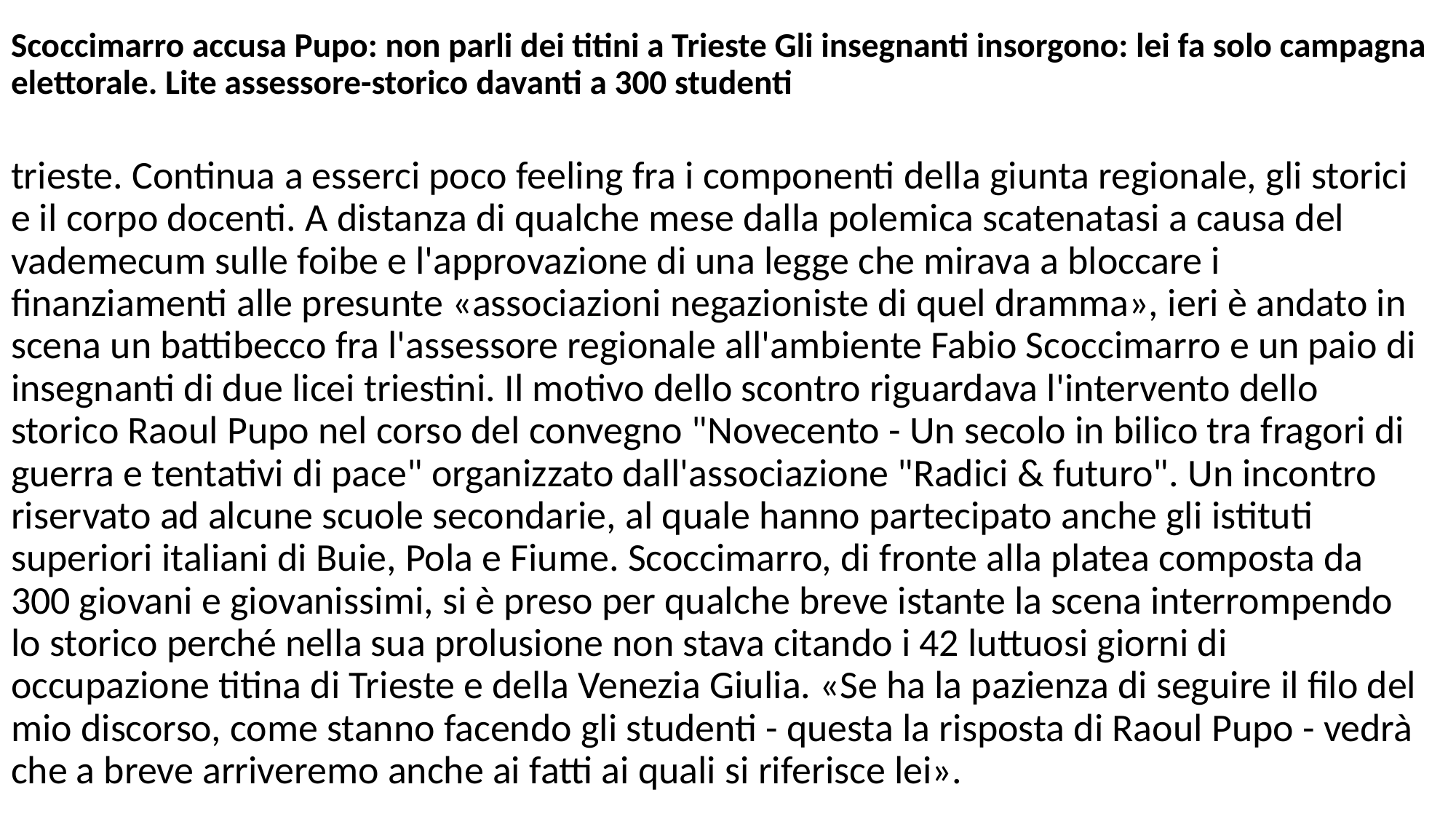

Scoccimarro accusa Pupo: non parli dei titini a Trieste Gli insegnanti insorgono: lei fa solo campagna elettorale. Lite assessore-storico davanti a 300 studenti
trieste. Continua a esserci poco feeling fra i componenti della giunta regionale, gli storici e il corpo docenti. A distanza di qualche mese dalla polemica scatenatasi a causa del vademecum sulle foibe e l'approvazione di una legge che mirava a bloccare i finanziamenti alle presunte «associazioni negazioniste di quel dramma», ieri è andato in scena un battibecco fra l'assessore regionale all'ambiente Fabio Scoccimarro e un paio di insegnanti di due licei triestini. Il motivo dello scontro riguardava l'intervento dello storico Raoul Pupo nel corso del convegno "Novecento - Un secolo in bilico tra fragori di guerra e tentativi di pace" organizzato dall'associazione "Radici & futuro". Un incontro riservato ad alcune scuole secondarie, al quale hanno partecipato anche gli istituti superiori italiani di Buie, Pola e Fiume. Scoccimarro, di fronte alla platea composta da 300 giovani e giovanissimi, si è preso per qualche breve istante la scena interrompendo lo storico perché nella sua prolusione non stava citando i 42 luttuosi giorni di occupazione titina di Trieste e della Venezia Giulia. «Se ha la pazienza di seguire il filo del mio discorso, come stanno facendo gli studenti - questa la risposta di Raoul Pupo - vedrà che a breve arriveremo anche ai fatti ai quali si riferisce lei».